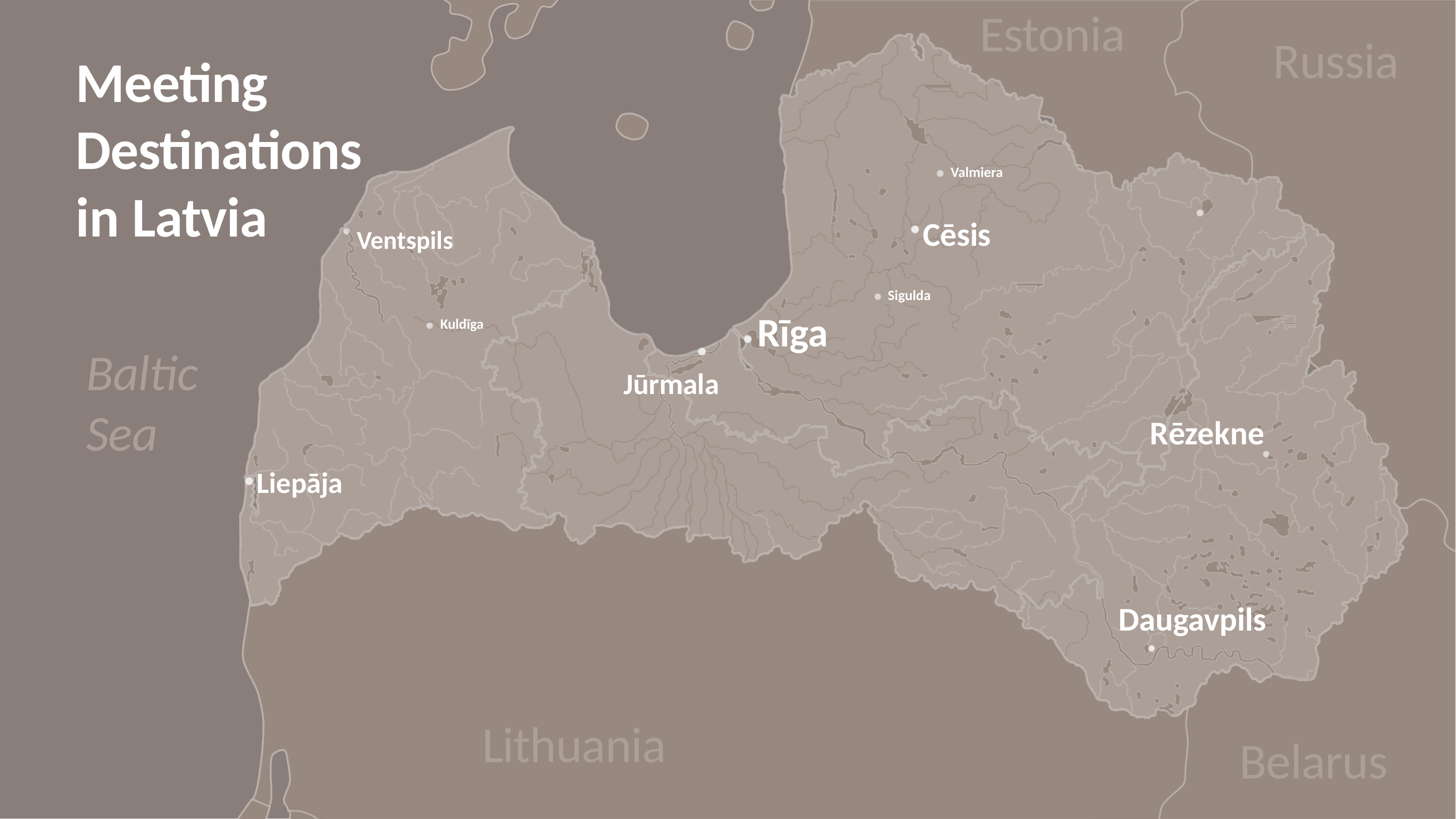

# Estonia
Russia
Meeting Destinations  in Latvia
Valmiera
Cēsis
Ventspils
Sigulda
Rīga
Kuldīga
Baltic Sea
Jūrmala
Rēzekne
Liepāja
Daugavpils
Lithuania
Belarus